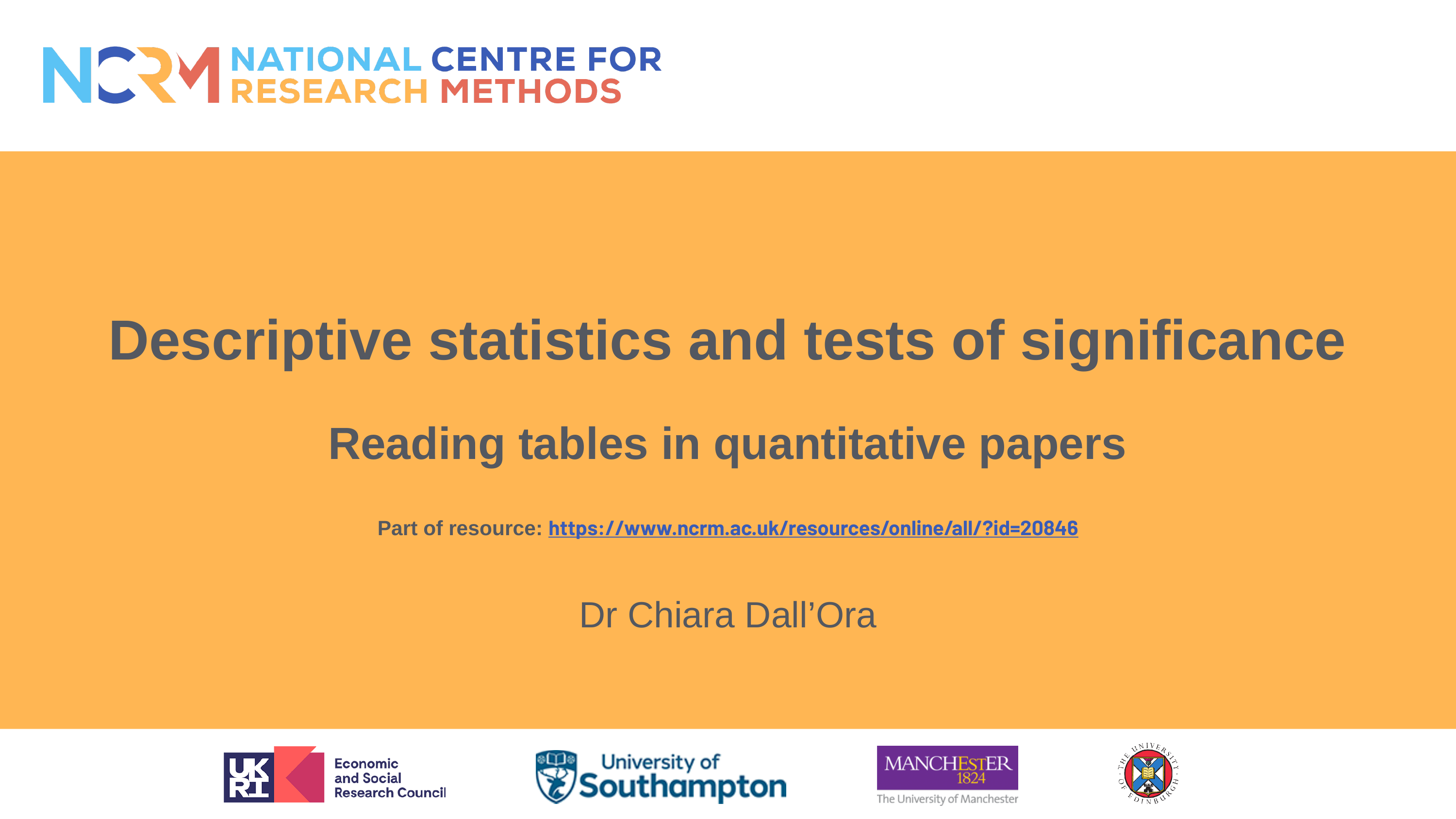

# Descriptive statistics and tests of significance Reading tables in quantitative papers Part of resource: https://www.ncrm.ac.uk/resources/online/all/?id=20846
Dr Chiara Dall’Ora